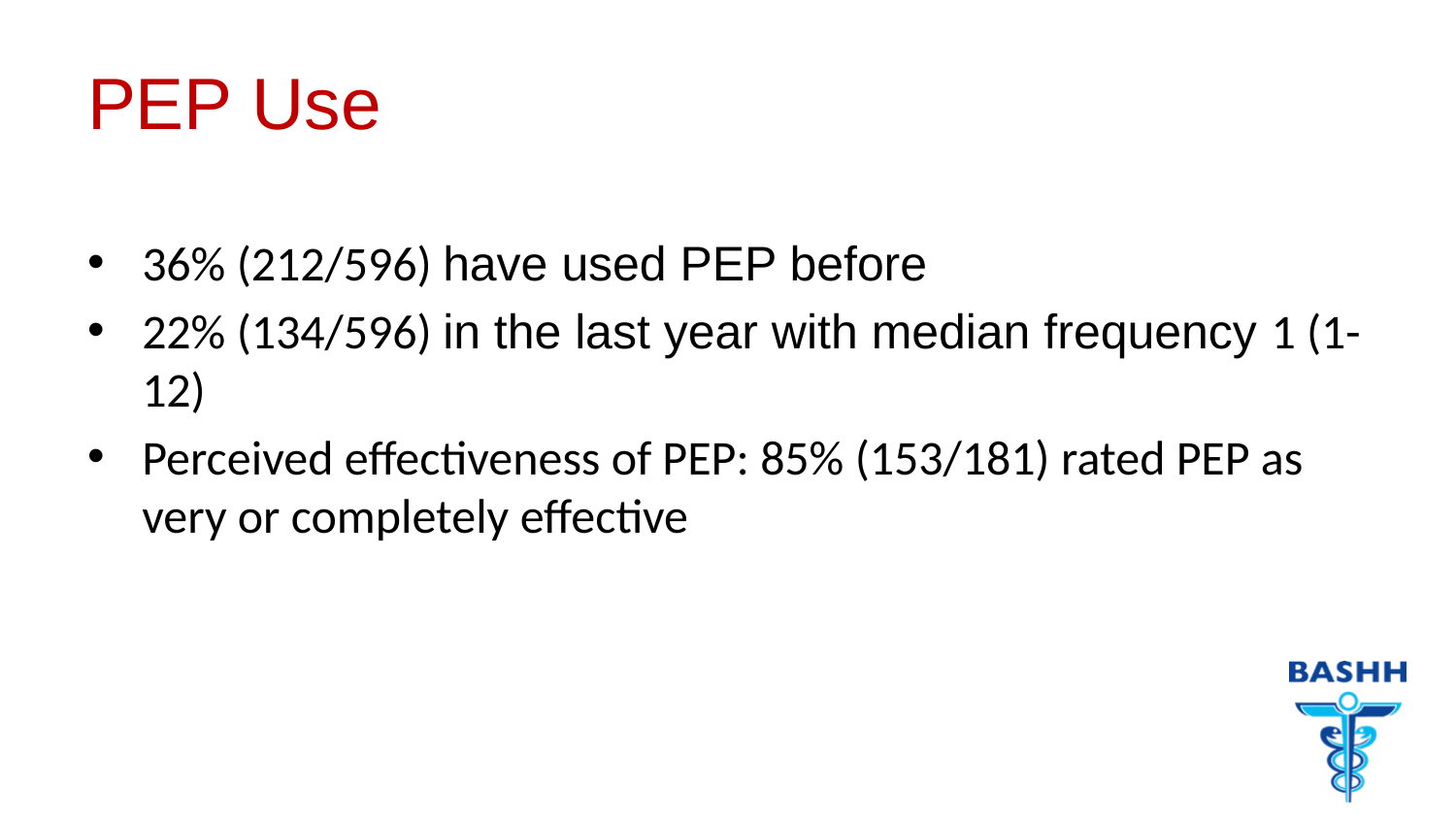

# PEP Use

36% (212/596) have used PEP before
22% (134/596) in the last year with median frequency 1 (1-12)
Perceived effectiveness of PEP: 85% (153/181) rated PEP as very or completely effective